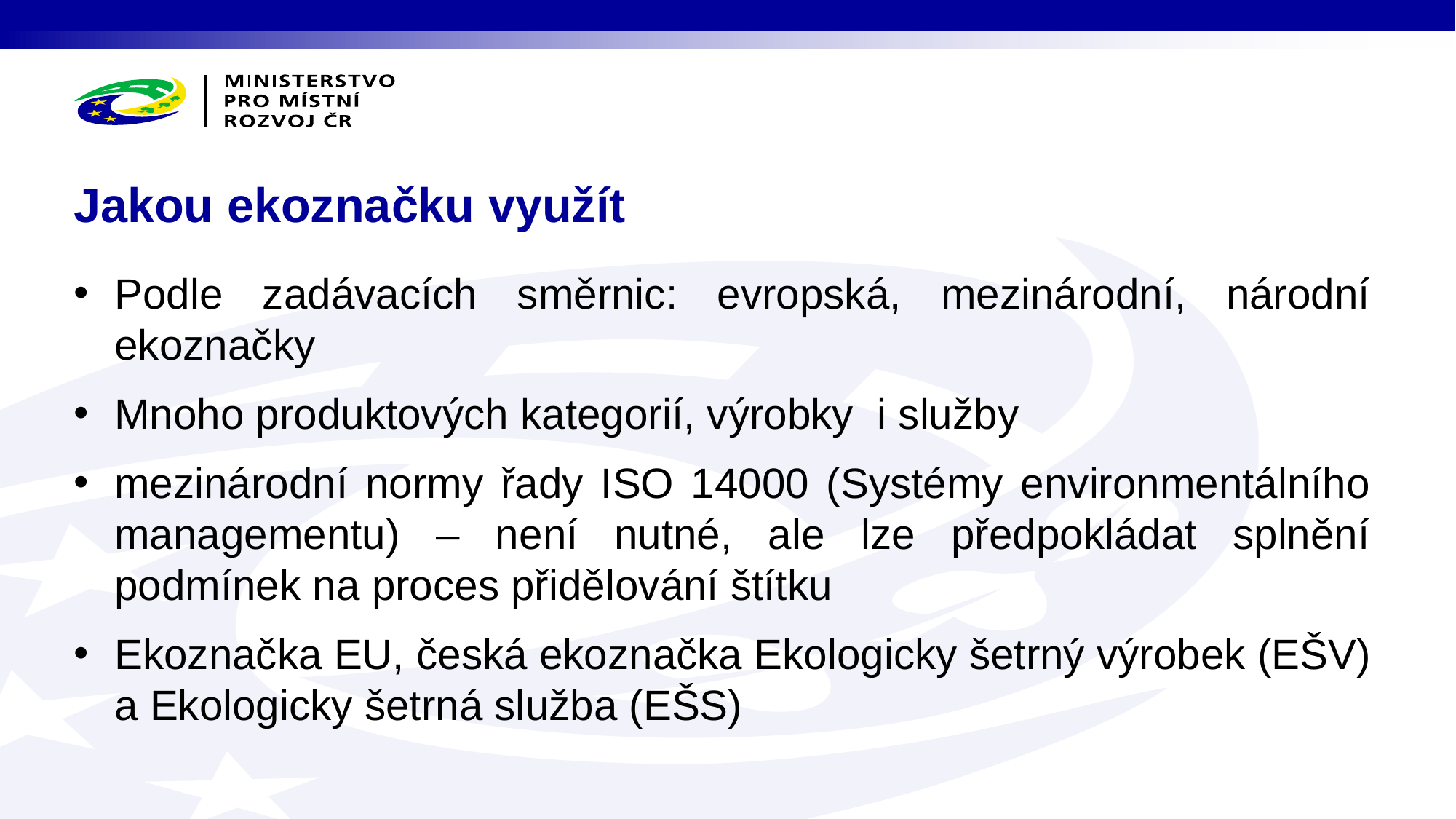

# Jakou ekoznačku využít
Podle zadávacích směrnic: evropská, mezinárodní, národní ekoznačky
Mnoho produktových kategorií, výrobky  i služby
mezinárodní normy řady ISO 14000 (Systémy environmentálního managementu) – není nutné, ale lze předpokládat splnění podmínek na proces přidělování štítku
Ekoznačka EU, česká ekoznačka Ekologicky šetrný výrobek (EŠV) a Ekologicky šetrná služba (EŠS)